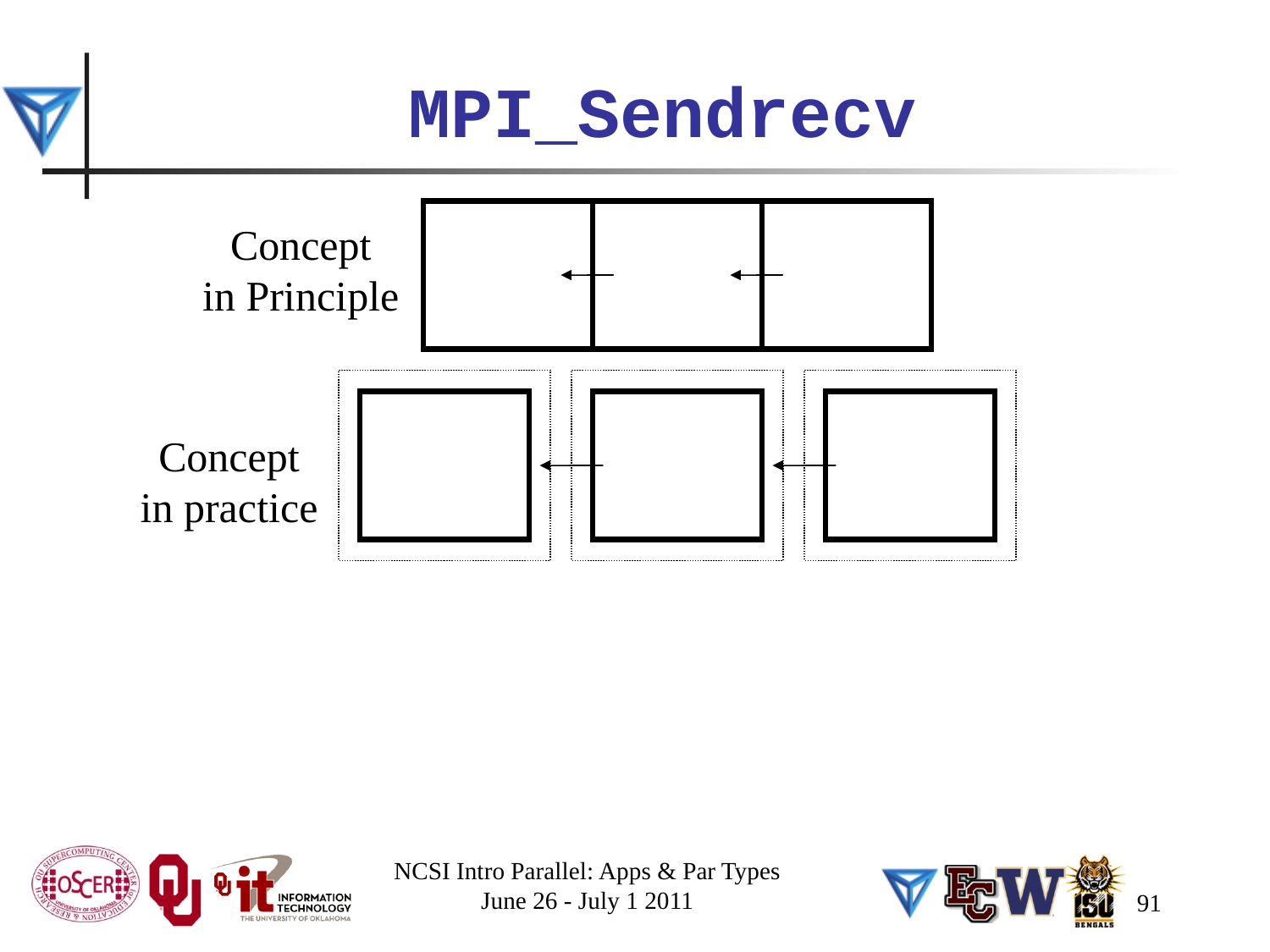

# MPI_Sendrecv

Concept
in Principle

Concept
in practice
NCSI Intro Parallel: Apps & Par Types
June 26 - July 1 2011
91